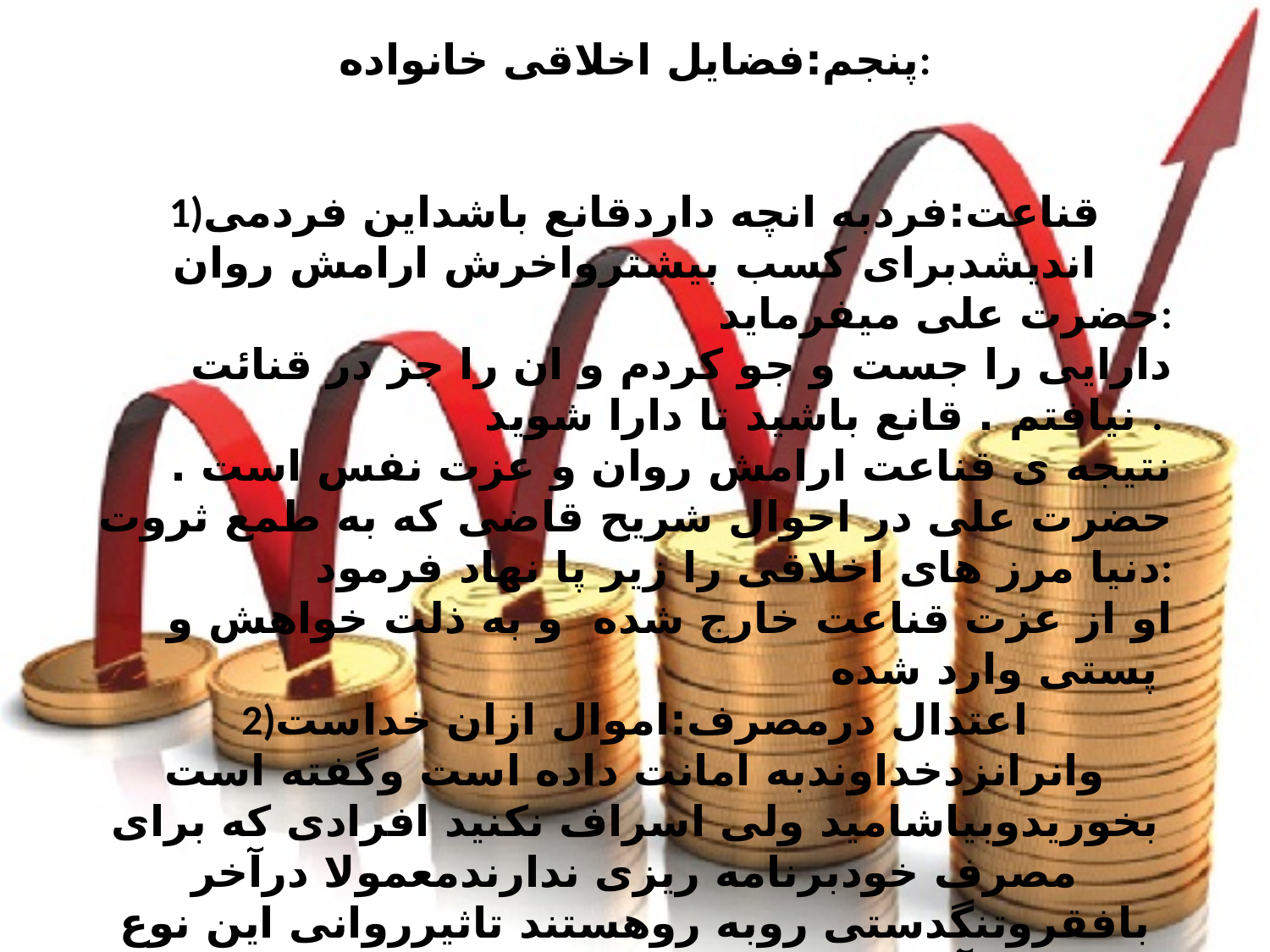

پنجم:فضایل اخلاقی خانواده:

1)قناعت:فردبه انچه داردقانع باشداین فردمی اندیشدبرای کسب بیشترواخرش ارامش روان
حضرت علی میفرماید:
دارایی را جست و جو کردم و ان را جز در قنائت نیافتم . قانع باشید تا دارا شوید .
نتیجه ی قناعت ارامش روان و عزت نفس است . حضرت علی در احوال شریح قاضی که به طمع ثروت دنیا مرز های اخلاقی را زیر پا نهاد فرمود:
او از عزت قناعت خارج شده  و به ذلت خواهش و پستی وارد شده
2)اعتدال درمصرف:اموال ازان خداست وانرانزدخداوندبه امانت داده است وگفته است بخوریدوبیاشامید ولی اسراف نکنید افرادی که برای مصرف خودبرنامه ریزی ندارندمعمولا درآخر بافقروتنگدستی روبه روهستند تاثیرروانی این نوع مصرف آن است که فاصله خریدکالاافزایش یافته وتصمیم گیری درخریدجدیدضرورت می یابد